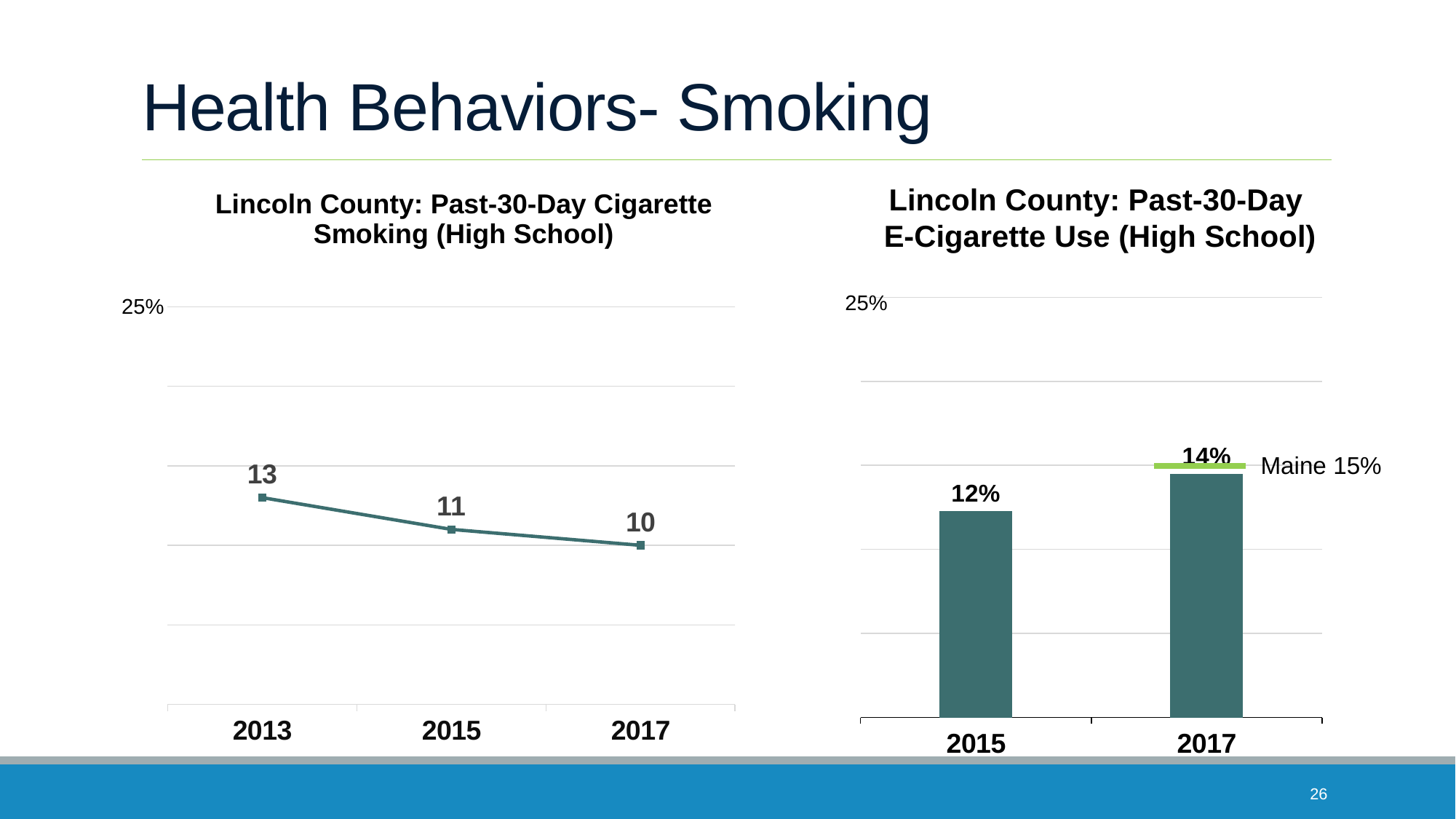

# Health Behaviors- Smoking
Lincoln County: Past-30-Day
E-Cigarette Use (High School)
Lincoln County: Past-30-Day Cigarette Smoking (High School)
25%
25%

### Chart

| Category | Smoking |
|---|---|
| 2015 | 0.123 |
| 2017 | 0.145 |

### Chart

| Category | Series 1 |
|---|---|
| 2013 | 13.0 |
| 2015 | 11.0 |
| 2017 | 10.0 |
Maine 15%
26